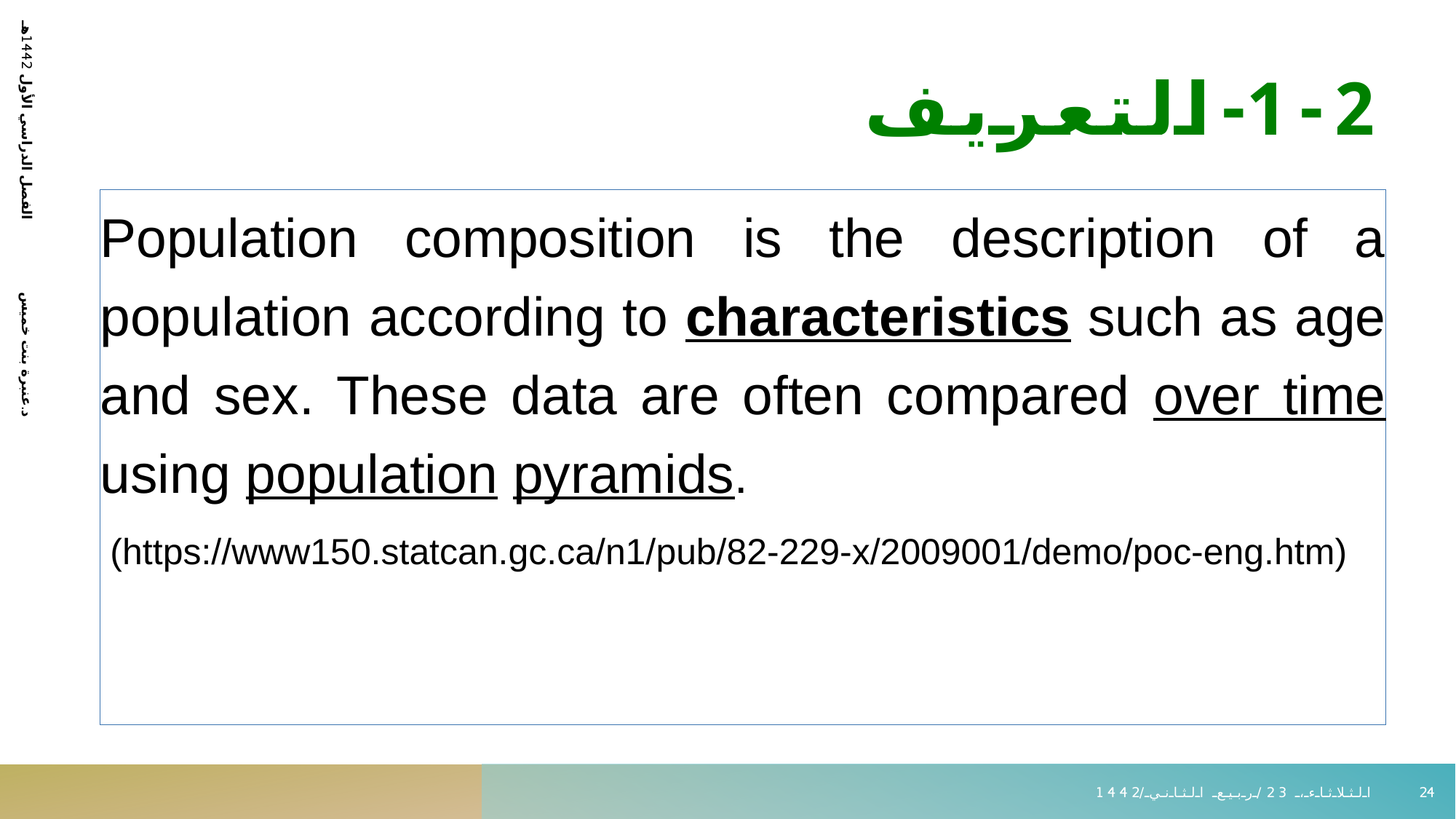

# 1-2-التعريف
Population composition is the description of a population according to characteristics such as age and sex. These data are often compared over time using population pyramids.
 (https://www150.statcan.gc.ca/n1/pub/82-229-x/2009001/demo/poc-eng.htm)
د.عنبرة بنت خميس                  الفصل الدراسي الأول 1442هـ
24
الثلاثاء، 23/ربيع الثاني/1442